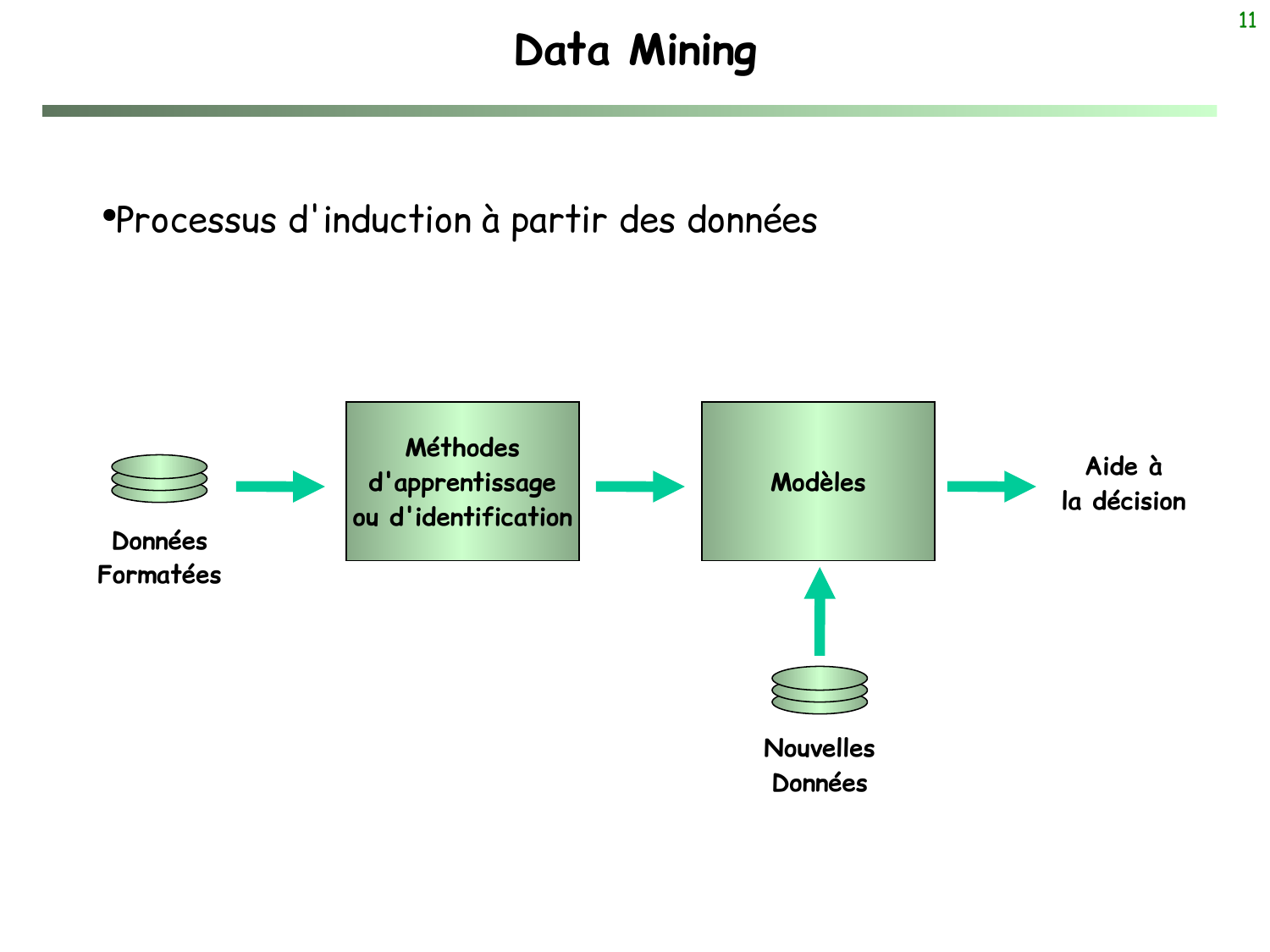

11
# Data Mining
Processus d'induction à partir des données
Méthodes
d'apprentissage
ou d'identification
Modèles
Aide à
la décision

Données
Formatées

Nouvelles
Données